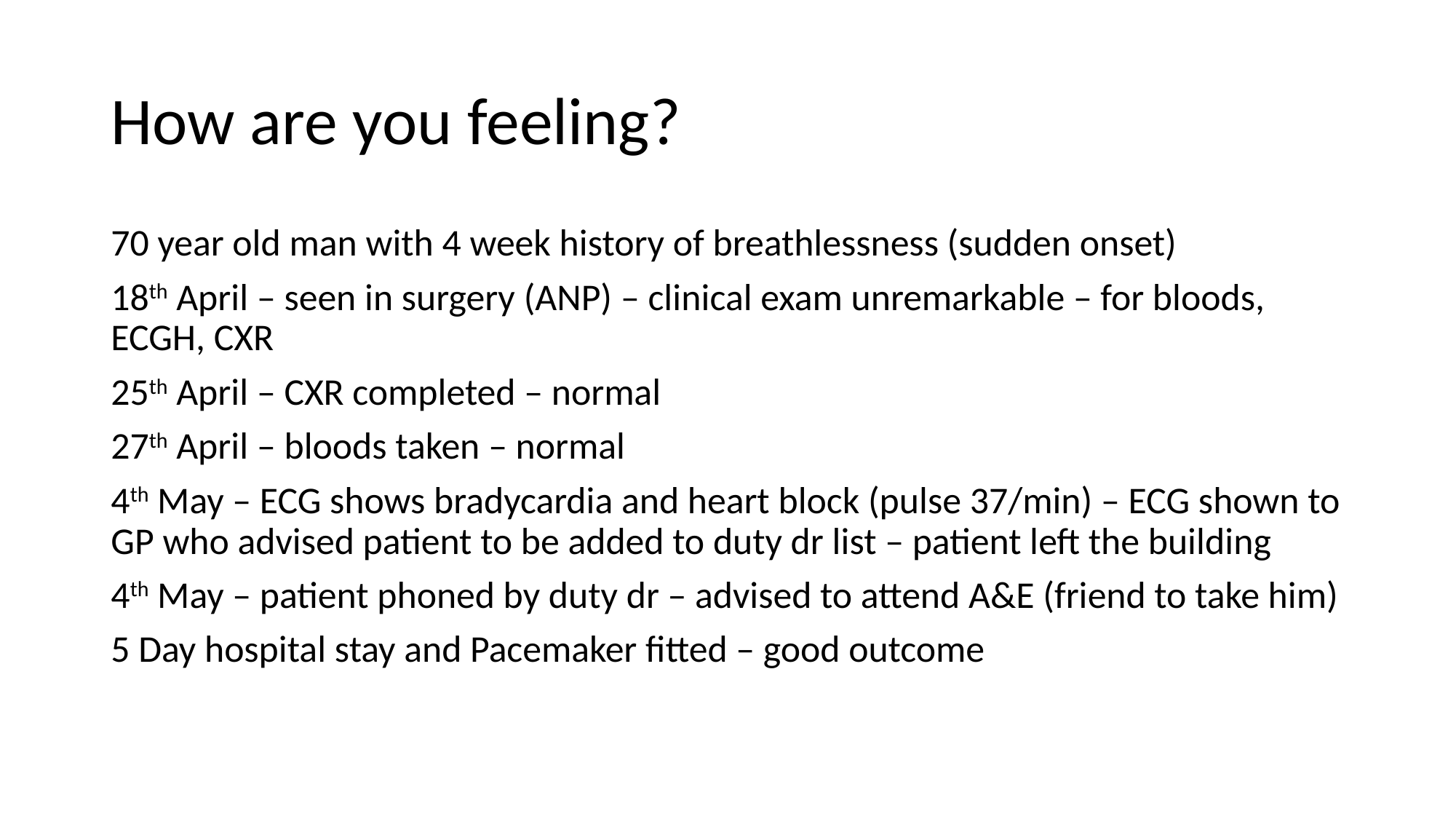

# How are you feeling?
70 year old man with 4 week history of breathlessness (sudden onset)
18th April – seen in surgery (ANP) – clinical exam unremarkable – for bloods, ECGH, CXR
25th April – CXR completed – normal
27th April – bloods taken – normal
4th May – ECG shows bradycardia and heart block (pulse 37/min) – ECG shown to GP who advised patient to be added to duty dr list – patient left the building
4th May – patient phoned by duty dr – advised to attend A&E (friend to take him)
5 Day hospital stay and Pacemaker fitted – good outcome